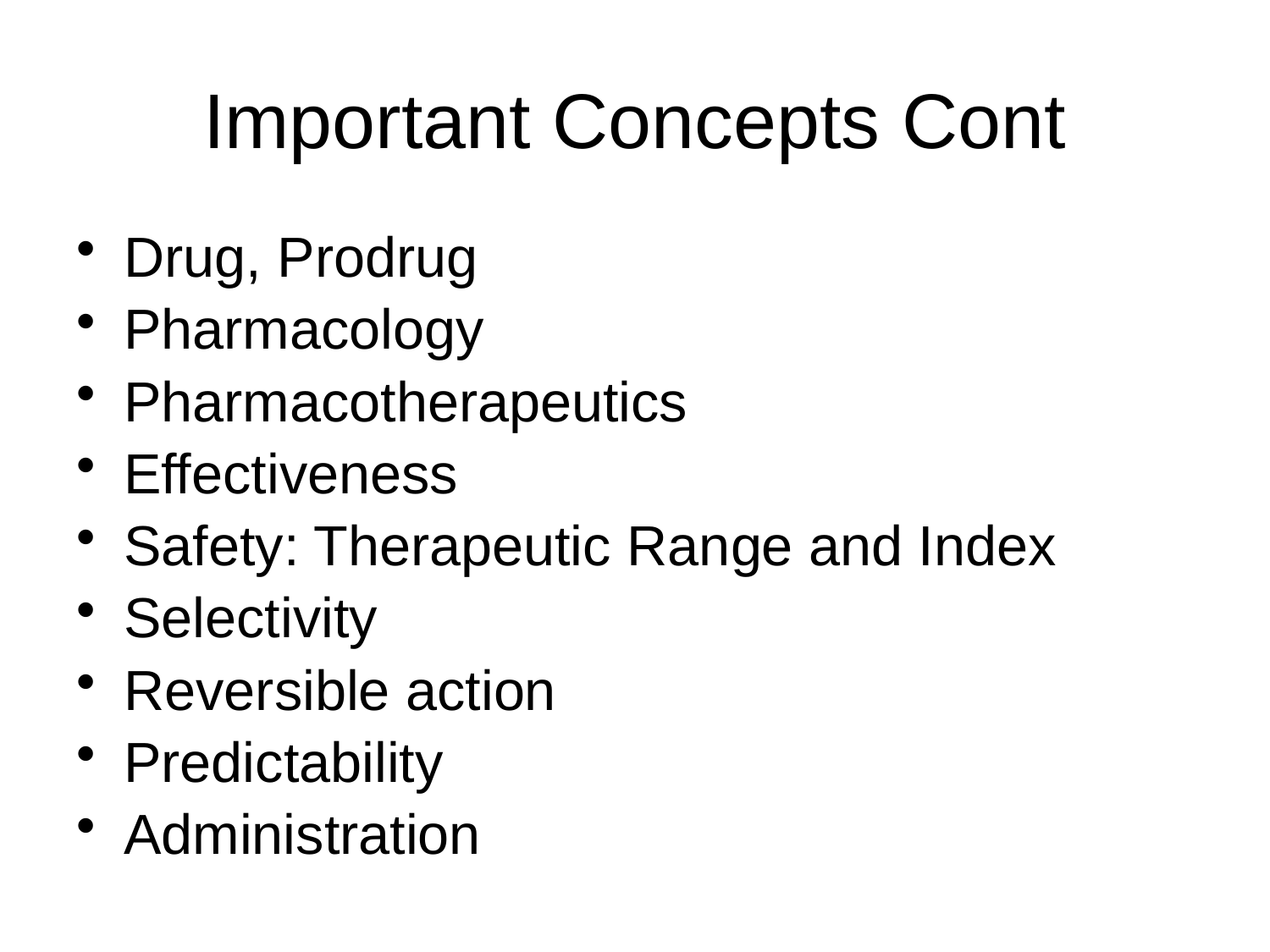

# Important Concepts Cont
Drug, Prodrug
Pharmacology
Pharmacotherapeutics
Effectiveness
Safety: Therapeutic Range and Index
Selectivity
Reversible action
Predictability
Administration